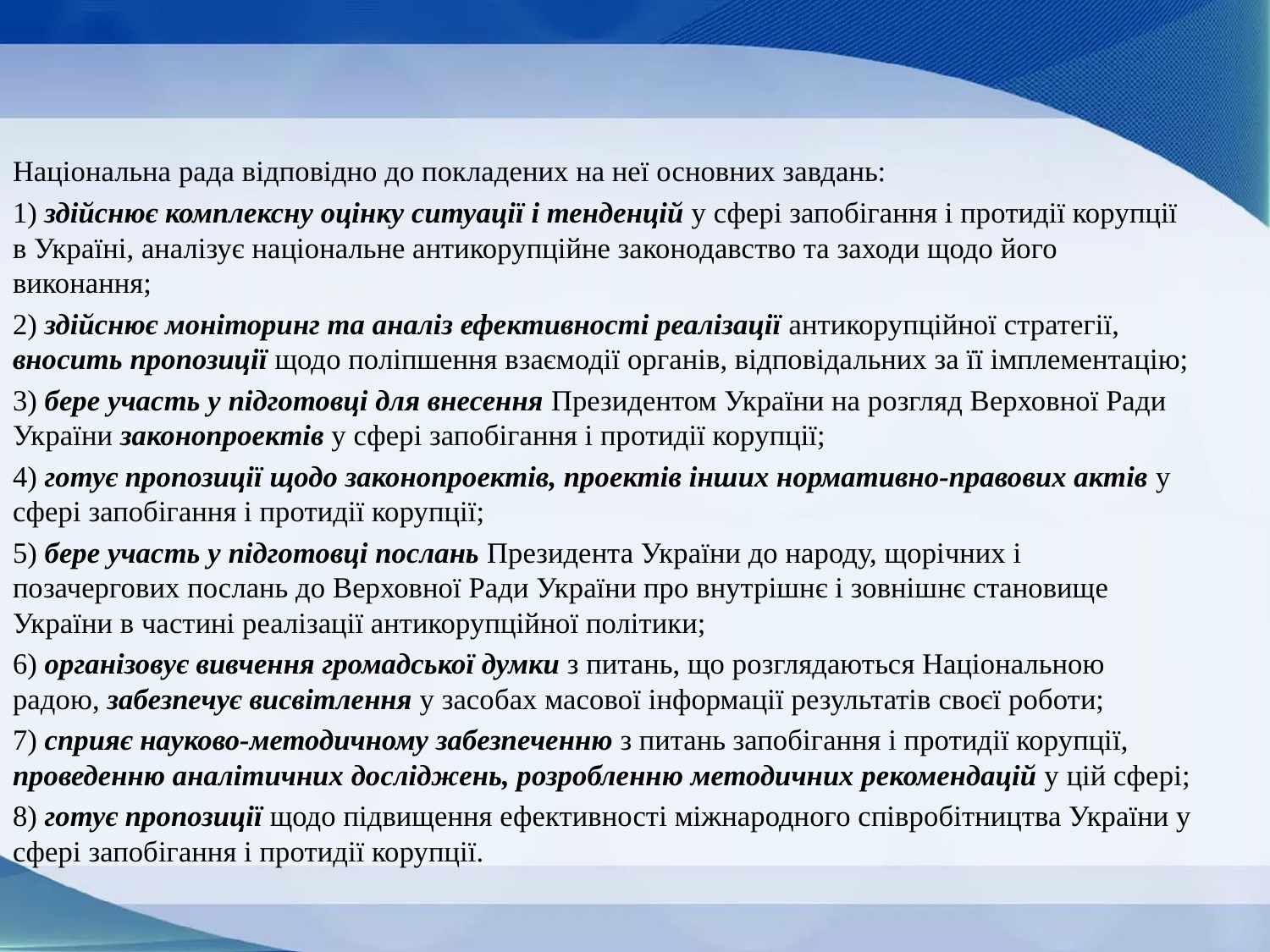

Національна рада відповідно до покладених на неї основних завдань:
1) здійснює комплексну оцінку ситуації і тенденцій у сфері запобігання і протидії корупції в Україні, аналізує національне антикорупційне законодавство та заходи щодо його виконання;
2) здійснює моніторинг та аналіз ефективності реалізації антикорупційної стратегії, вносить пропозиції щодо поліпшення взаємодії органів, відповідальних за її імплементацію;
3) бере участь у підготовці для внесення Президентом України на розгляд Верховної Ради України законопроектів у сфері запобігання і протидії корупції;
4) готує пропозиції щодо законопроектів, проектів інших нормативно-правових актів у сфері запобігання і протидії корупції;
5) бере участь у підготовці послань Президента України до народу, щорічних і позачергових послань до Верховної Ради України про внутрішнє і зовнішнє становище України в частині реалізації антикорупційної політики;
6) організовує вивчення громадської думки з питань, що розглядаються Національною радою, забезпечує висвітлення у засобах масової інформації результатів своєї роботи;
7) сприяє науково-методичному забезпеченню з питань запобігання і протидії корупції, проведенню аналітичних досліджень, розробленню методичних рекомендацій у цій сфері;
8) готує пропозиції щодо підвищення ефективності міжнародного співробітництва України у сфері запобігання і протидії корупції.